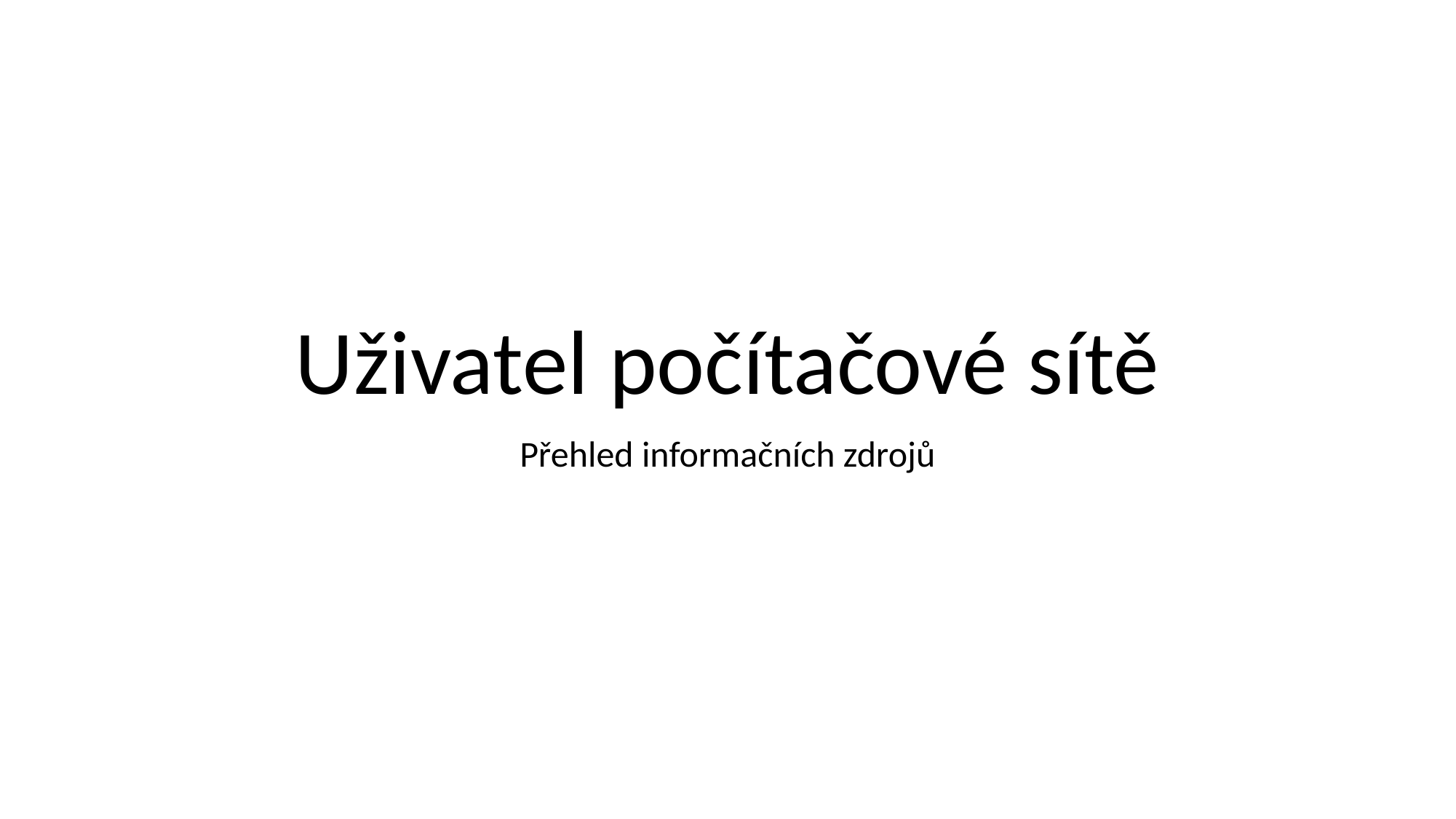

# Uživatel počítačové sítě
Přehled informačních zdrojů